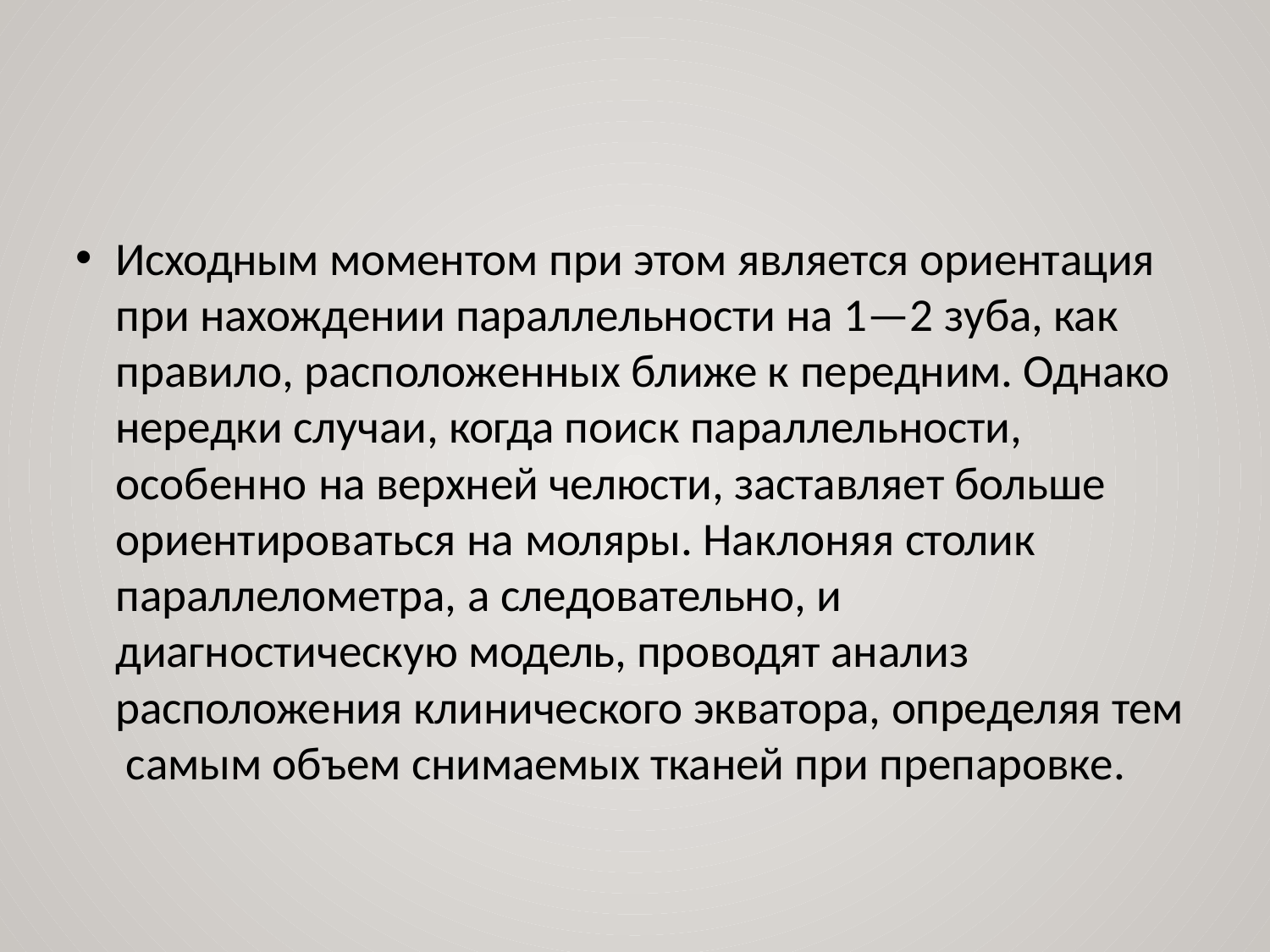

Исходным моментом при этом является ориентация  при нахождении параллельности на 1—2 зуба, как  правило, расположенных ближе к передним. Однако  нередки случаи, когда поиск параллельности,  особенно на верхней челюсти, заставляет больше  ориентироваться на моляры. Наклоняя столик  параллелометра, а следовательно, и  диагностическую модель, проводят анализ  расположения клинического экватора, определяя тем  самым объем снимаемых тканей при препаровке.